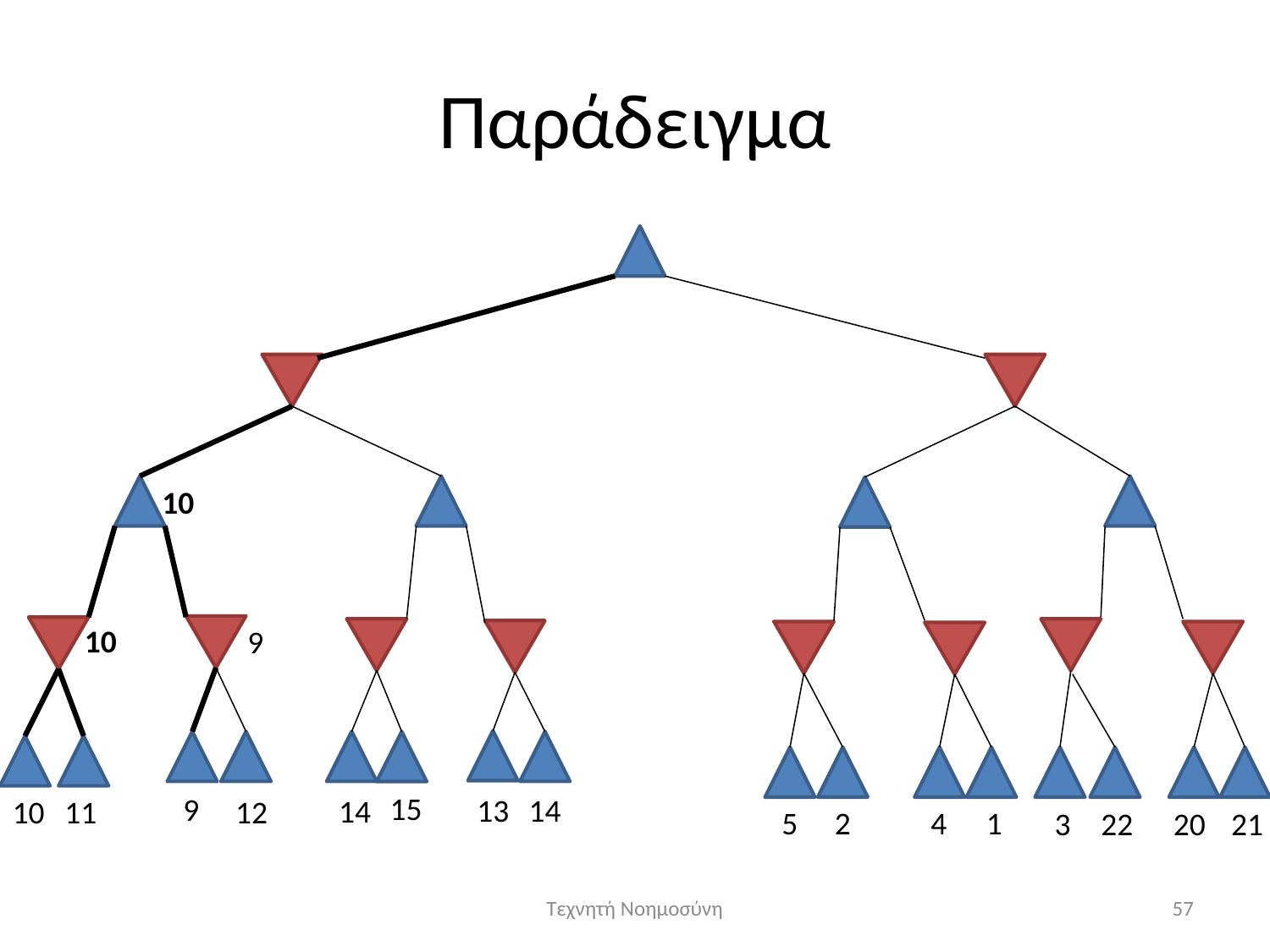

# Παράδειγμα

10

10

9

15
9
13
14
14
10
11
12
5
2
4
1
3
22
20
21
Τεχνητή Νοημοσύνη
57